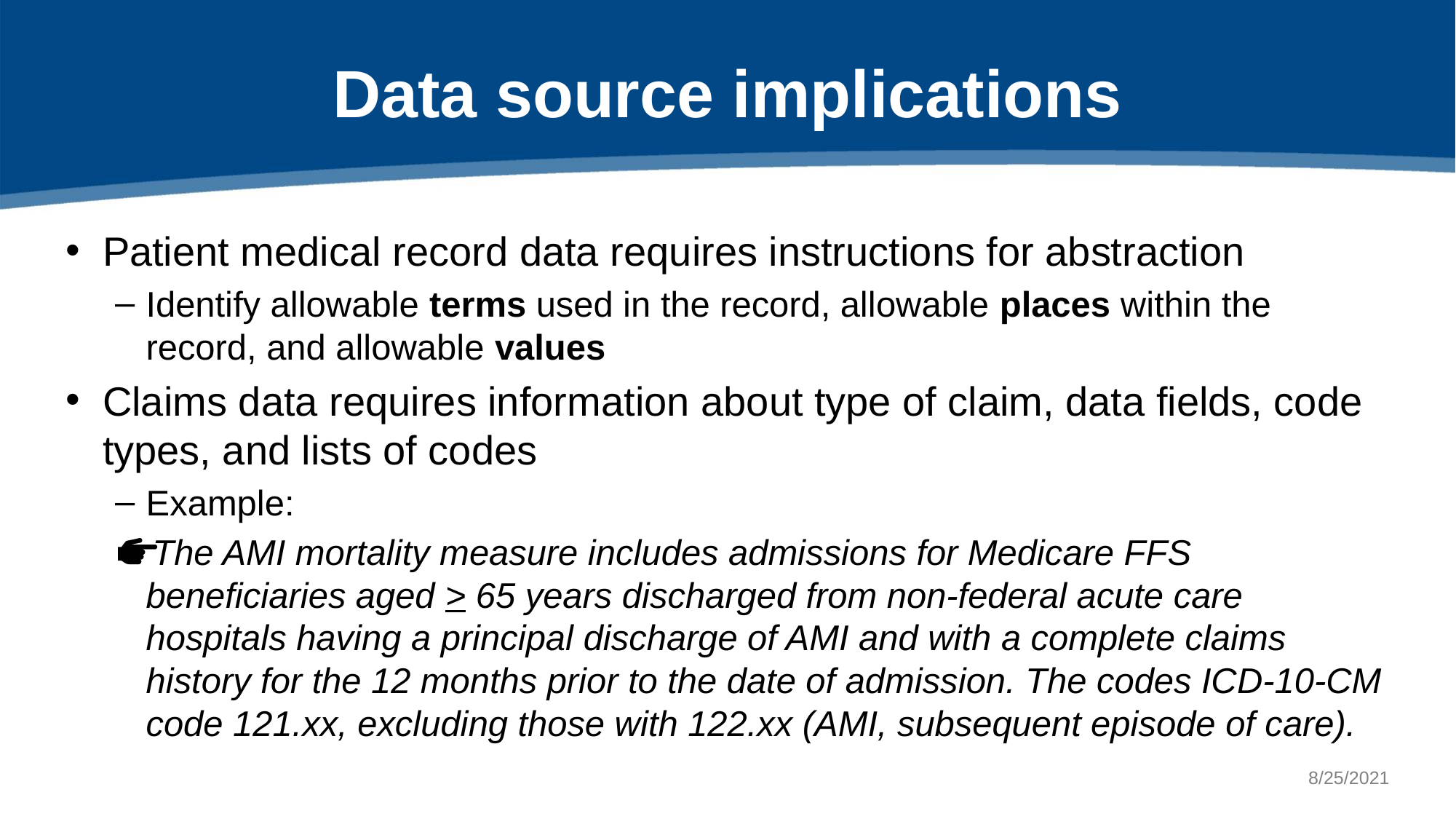

# Data source implications
Patient medical record data requires instructions for abstraction
Identify allowable terms used in the record, allowable places within the record, and allowable values
Claims data requires information about type of claim, data fields, code types, and lists of codes
Example:
The AMI mortality measure includes admissions for Medicare FFS beneficiaries aged > 65 years discharged from non-federal acute care hospitals having a principal discharge of AMI and with a complete claims history for the 12 months prior to the date of admission. The codes ICD-10-CM code 121.xx, excluding those with 122.xx (AMI, subsequent episode of care).
8/25/2021